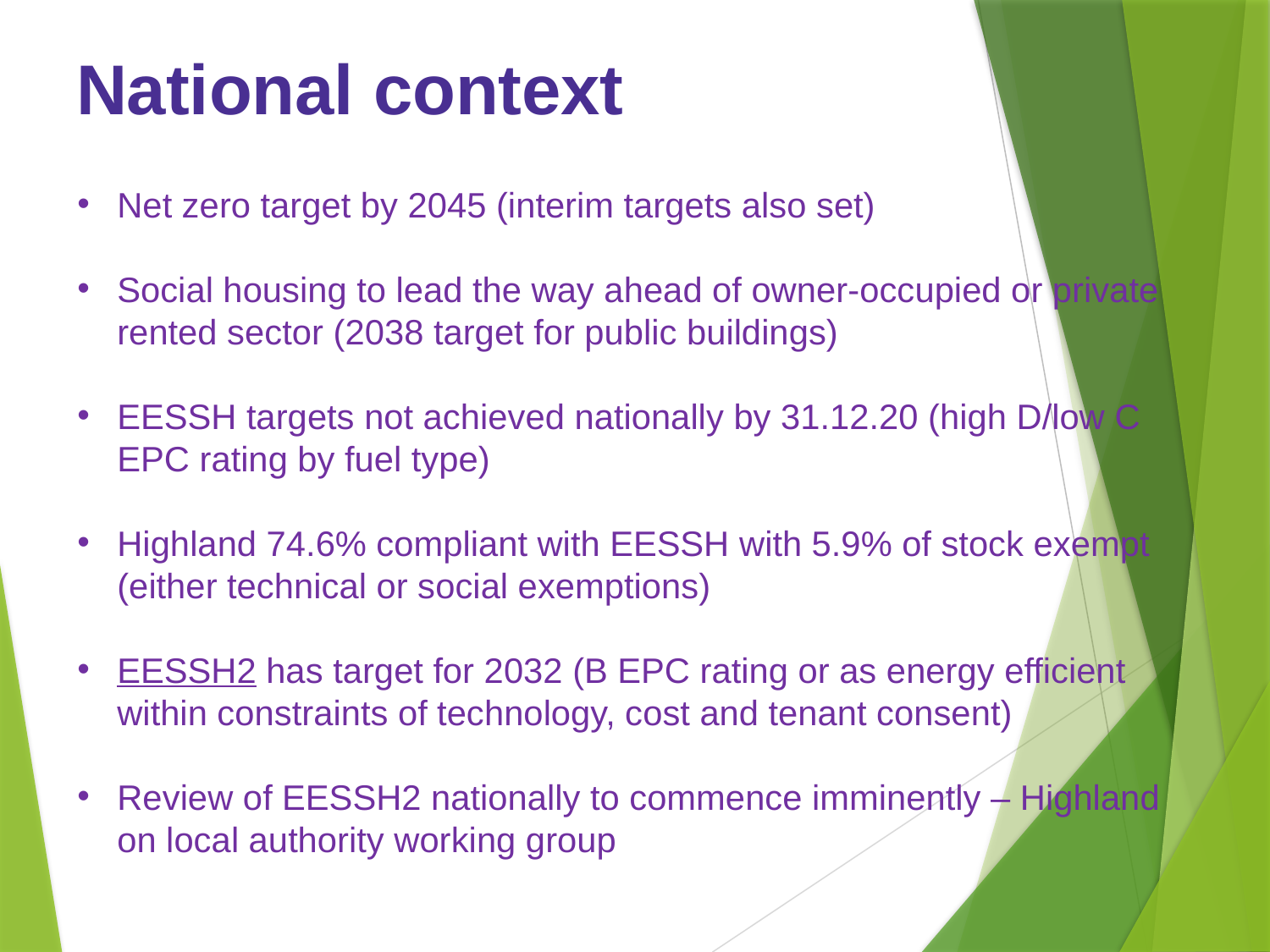

# National context
Net zero target by 2045 (interim targets also set)

Social housing to lead the way ahead of owner-occupied or private rented sector (2038 target for public buildings)

EESSH targets not achieved nationally by 31.12.20 (high D/low C EPC rating by fuel type)

Highland 74.6% compliant with EESSH with 5.9% of stock exempt (either technical or social exemptions)

EESSH2 has target for 2032 (B EPC rating or as energy efficient within constraints of technology, cost and tenant consent)

Review of EESSH2 nationally to commence imminently – Highland on local authority working group